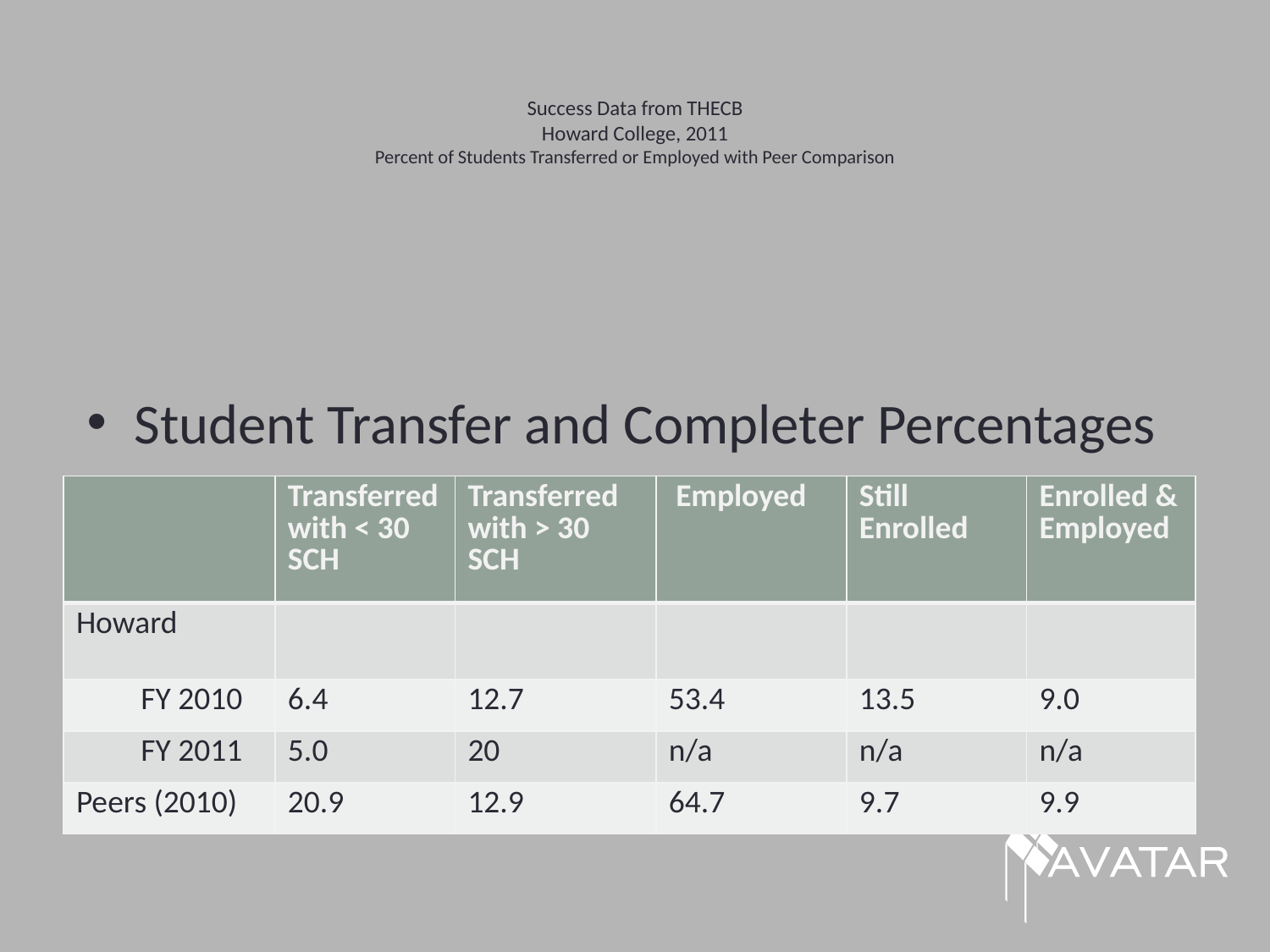

# Success Data from THECB Howard College, 2011 Percent of Students Transferred or Employed with Peer Comparison
Student Transfer and Completer Percentages
|  | Transferred with < 30 SCH | Transferred with > 30 SCH | Employed | Still Enrolled | Enrolled & Employed |
| --- | --- | --- | --- | --- | --- |
| Howard |  |  |  |  |  |
| FY 2010 | 6.4 | 12.7 | 53.4 | 13.5 | 9.0 |
| FY 2011 | 5.0 | 20 | n/a | n/a | n/a |
| Peers (2010) | 20.9 | 12.9 | 64.7 | 9.7 | 9.9 |